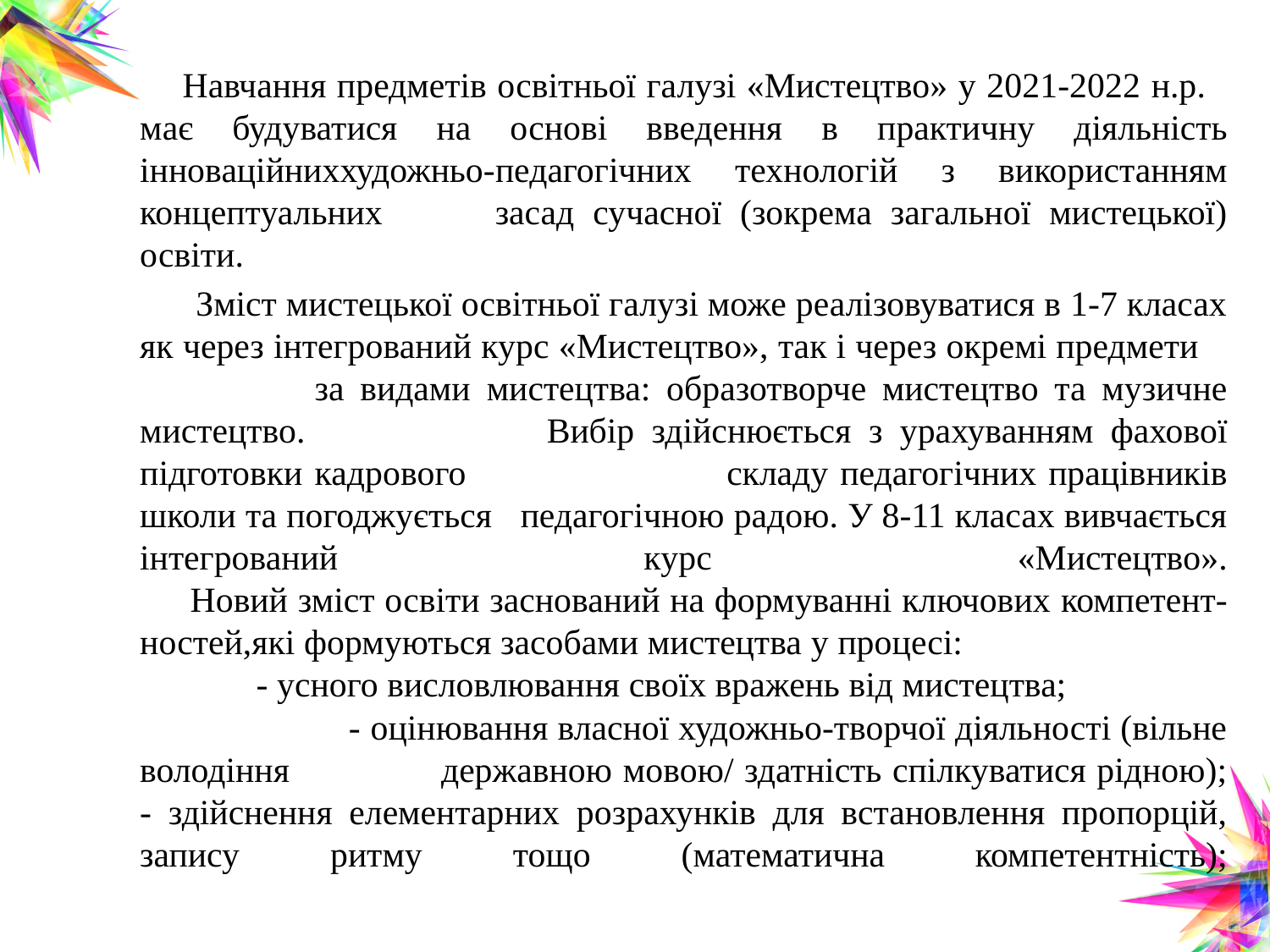

#
    Навчання предметів освітньої галузі «Мистецтво» у 2021-2022 н.р.   має будуватися на основі введення в практичну діяльність інноваційниххудожньо-педагогічних технологій з використанням концептуальних      засад сучасної (зокрема загальної мистецької) освіти.
      Зміст мистецької освітньої галузі може реалізовуватися в 1-7 класах як через інтегрований курс «Мистецтво», так і через окремі предмети               за видами мистецтва: образотворче мистецтво та музичне мистецтво.              Вибір здійснюється з урахуванням фахової підготовки кадрового                      складу педагогічних працівників школи та погоджується   педагогічною радою. У 8-11 класах вивчається інтегрований курс «Мистецтво».
     Новий зміст освіти заснований на формуванні ключових компетент-ностей,які формуються засобами мистецтва у процесі:                                           - усного висловлювання своїх вражень від мистецтва;                                         - оцінювання власної художньо-творчої діяльності (вільне володіння              державною мовою/ здатність спілкуватися рідною);
- здійснення елементарних розрахунків для встановлення пропорцій,
запису ритму тощо (математична компетентність);